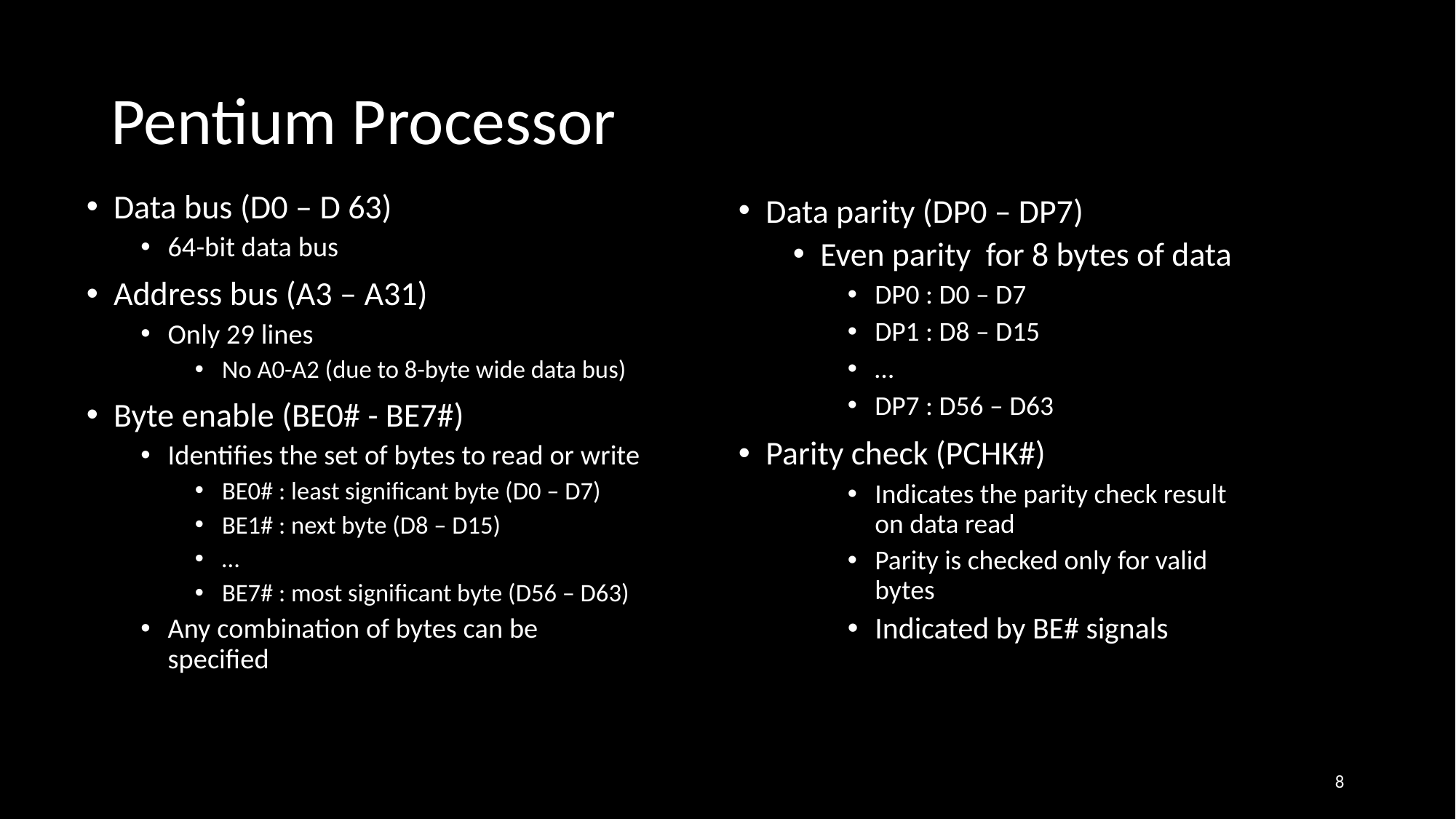

# Pentium Processor
Data bus (D0 – D 63)
64-bit data bus
Address bus (A3 – A31)
Only 29 lines
No A0-A2 (due to 8-byte wide data bus)
Byte enable (BE0# - BE7#)
Identifies the set of bytes to read or write
BE0# : least significant byte (D0 – D7)
BE1# : next byte (D8 – D15)
…
BE7# : most significant byte (D56 – D63)
Any combination of bytes can be specified

Data parity (DP0 – DP7)
Even parity  for 8 bytes of data
DP0 : D0 – D7
DP1 : D8 – D15
…
DP7 : D56 – D63
Parity check (PCHK#)
Indicates the parity check result on data read
Parity is checked only for valid bytes
Indicated by BE# signals

8